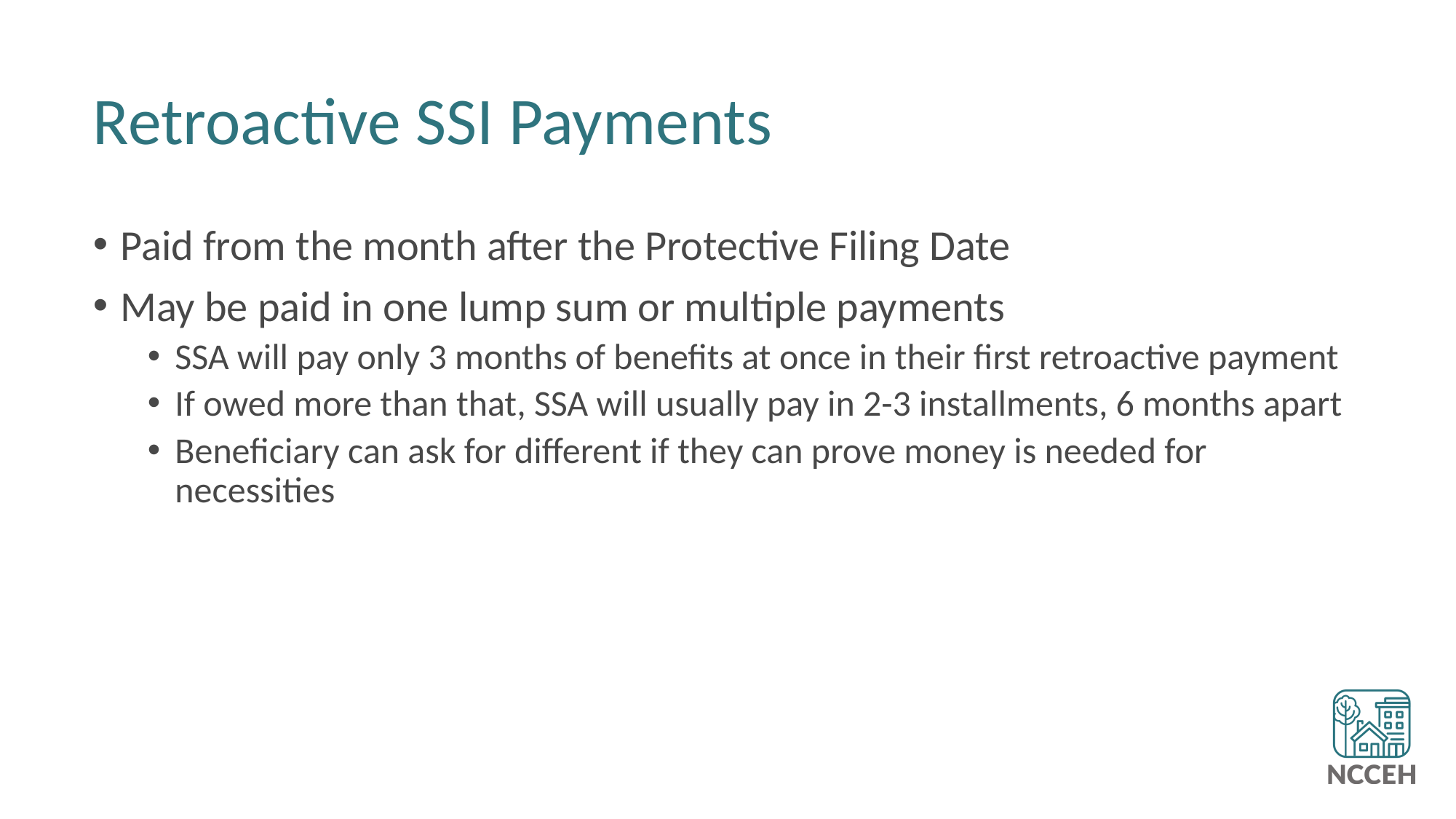

# Retroactive SSI Payments
Paid from the month after the Protective Filing Date
May be paid in one lump sum or multiple payments
SSA will pay only 3 months of benefits at once in their first retroactive payment
If owed more than that, SSA will usually pay in 2-3 installments, 6 months apart
Beneficiary can ask for different if they can prove money is needed for necessities